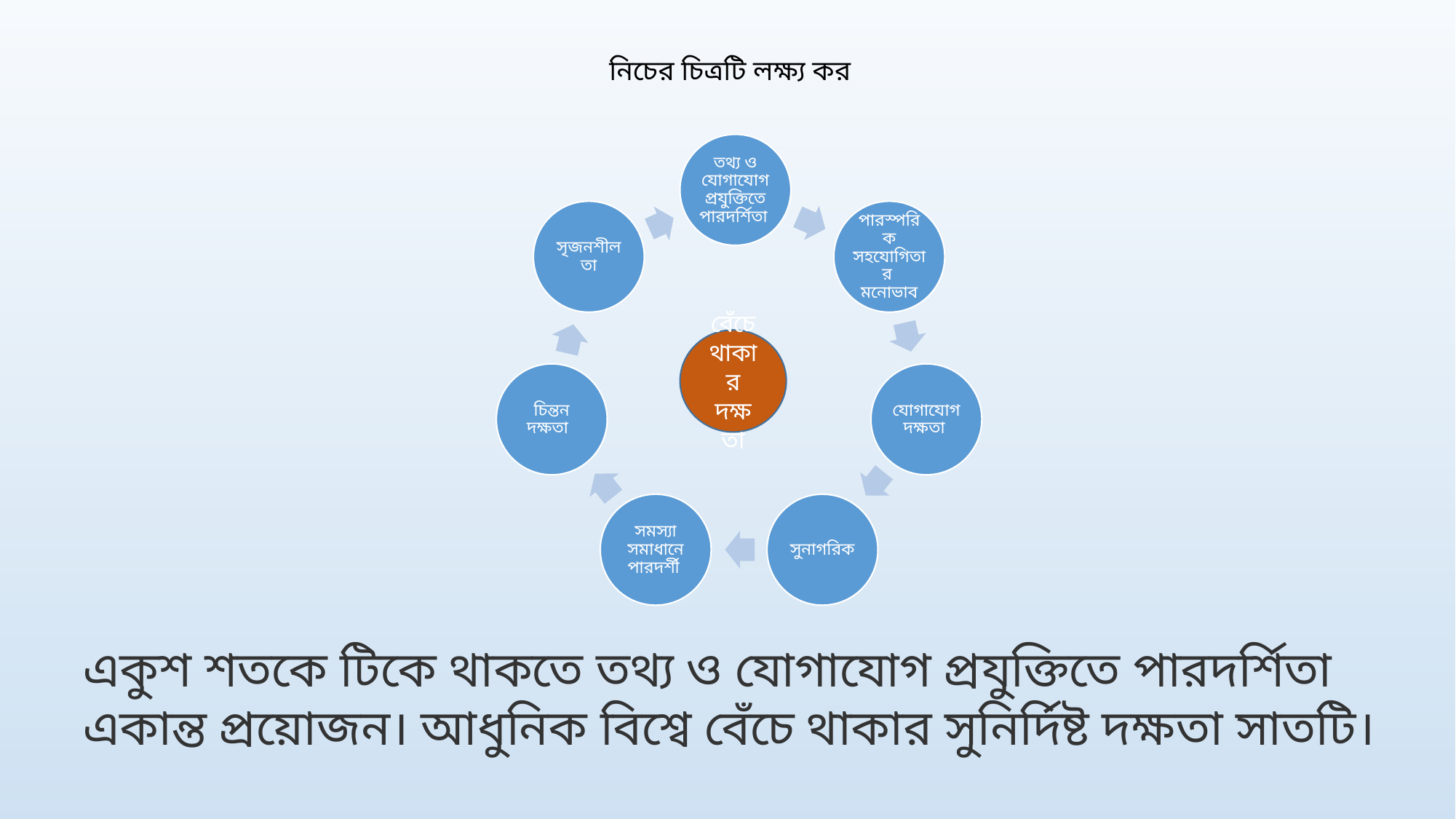

নিচের চিত্রটি লক্ষ্য কর
তথ্য ও যোগাযোগ প্রযুক্তিতে পারদর্শিতা

পারস্পরিক সহযোগিতার  মনোভাব

যোগাযোগ দক্ষতা

সুনাগরিক

সমস্যা সমাধানে পারদর্শী

চিন্তন দক্ষতা

সৃজনশীলতা

বেঁচে থাকার দক্ষতা
একুশ শতকে টিকে থাকতে তথ্য ও যোগাযোগ প্রযুক্তিতে পারদর্শিতা একান্ত প্রয়োজন। আধুনিক বিশ্বে বেঁচে থাকার সুনির্দিষ্ট দক্ষতা সাতটি।